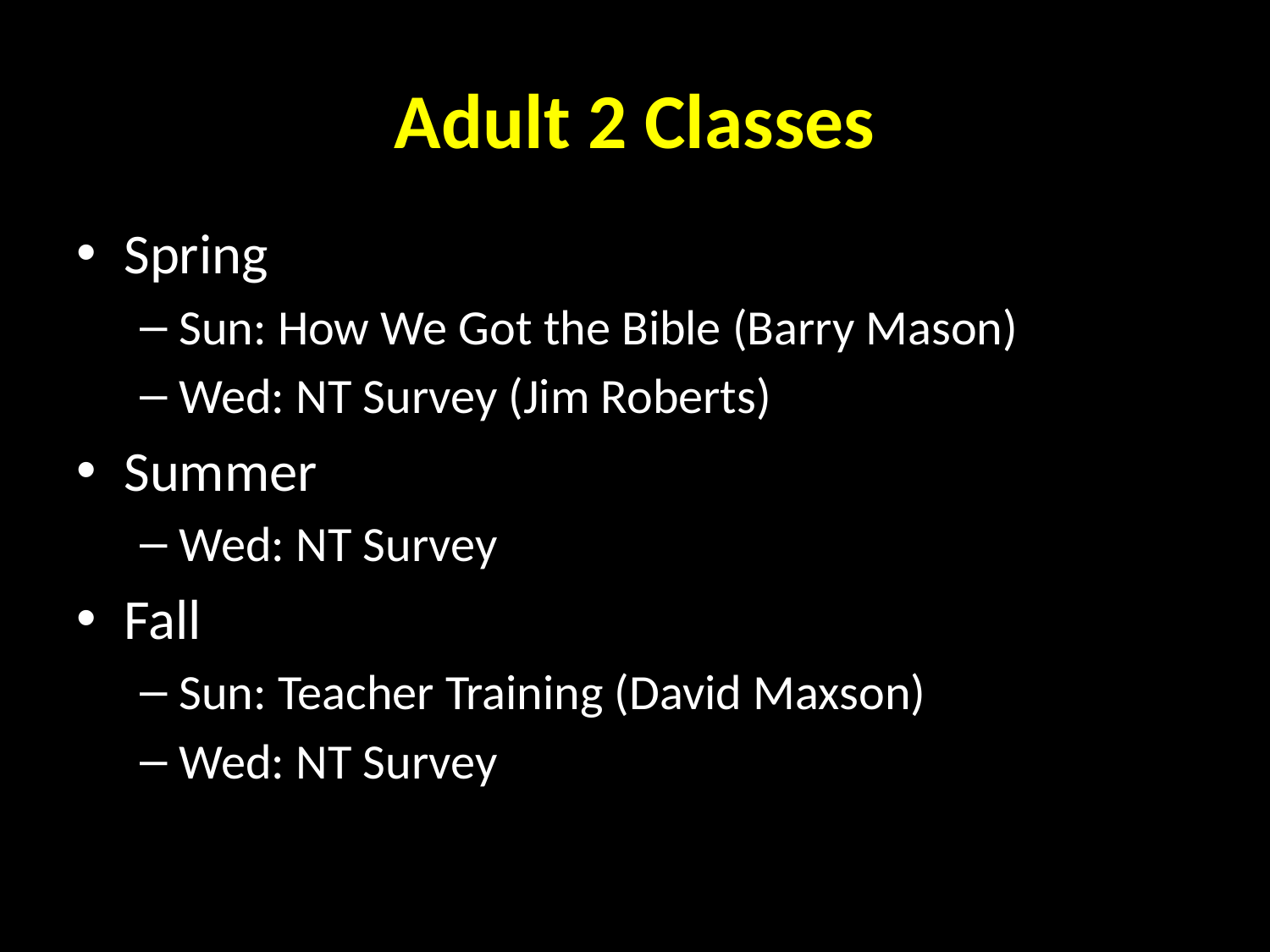

# Adult 2 Classes
Spring
Sun: How We Got the Bible (Barry Mason)
Wed: NT Survey (Jim Roberts)
Summer
Wed: NT Survey
Fall
Sun: Teacher Training (David Maxson)
Wed: NT Survey